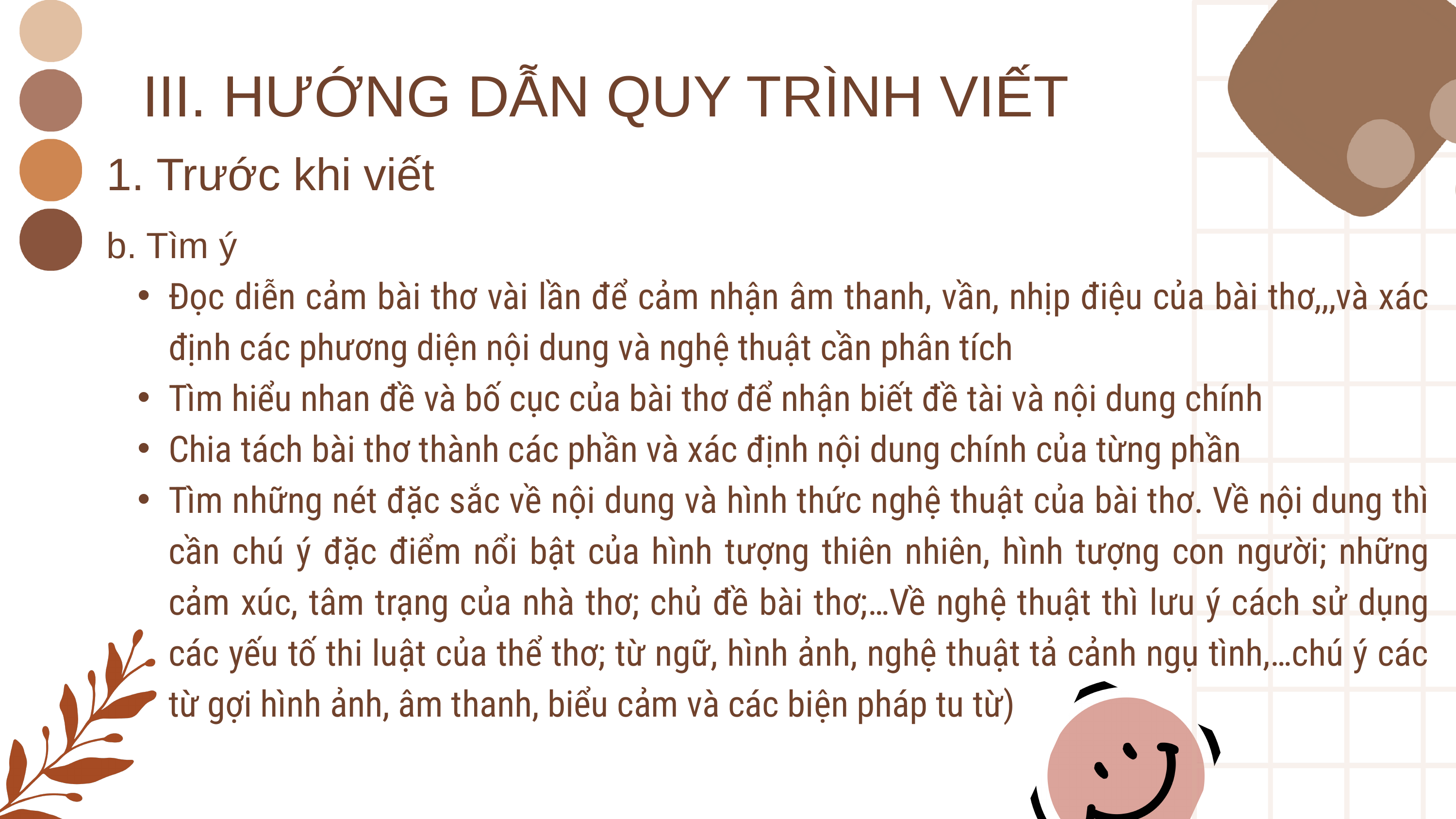

III. HƯỚNG DẪN QUY TRÌNH VIẾT
1. Trước khi viết
b. Tìm ý
Đọc diễn cảm bài thơ vài lần để cảm nhận âm thanh, vần, nhịp điệu của bài thơ,,,và xác định các phương diện nội dung và nghệ thuật cần phân tích
Tìm hiểu nhan đề và bố cục của bài thơ để nhận biết đề tài và nội dung chính
Chia tách bài thơ thành các phần và xác định nội dung chính của từng phần
Tìm những nét đặc sắc về nội dung và hình thức nghệ thuật của bài thơ. Về nội dung thì cần chú ý đặc điểm nổi bật của hình tượng thiên nhiên, hình tượng con người; những cảm xúc, tâm trạng của nhà thơ; chủ đề bài thơ;…Về nghệ thuật thì lưu ý cách sử dụng các yếu tố thi luật của thể thơ; từ ngữ, hình ảnh, nghệ thuật tả cảnh ngụ tình,…chú ý các từ gợi hình ảnh, âm thanh, biểu cảm và các biện pháp tu từ)